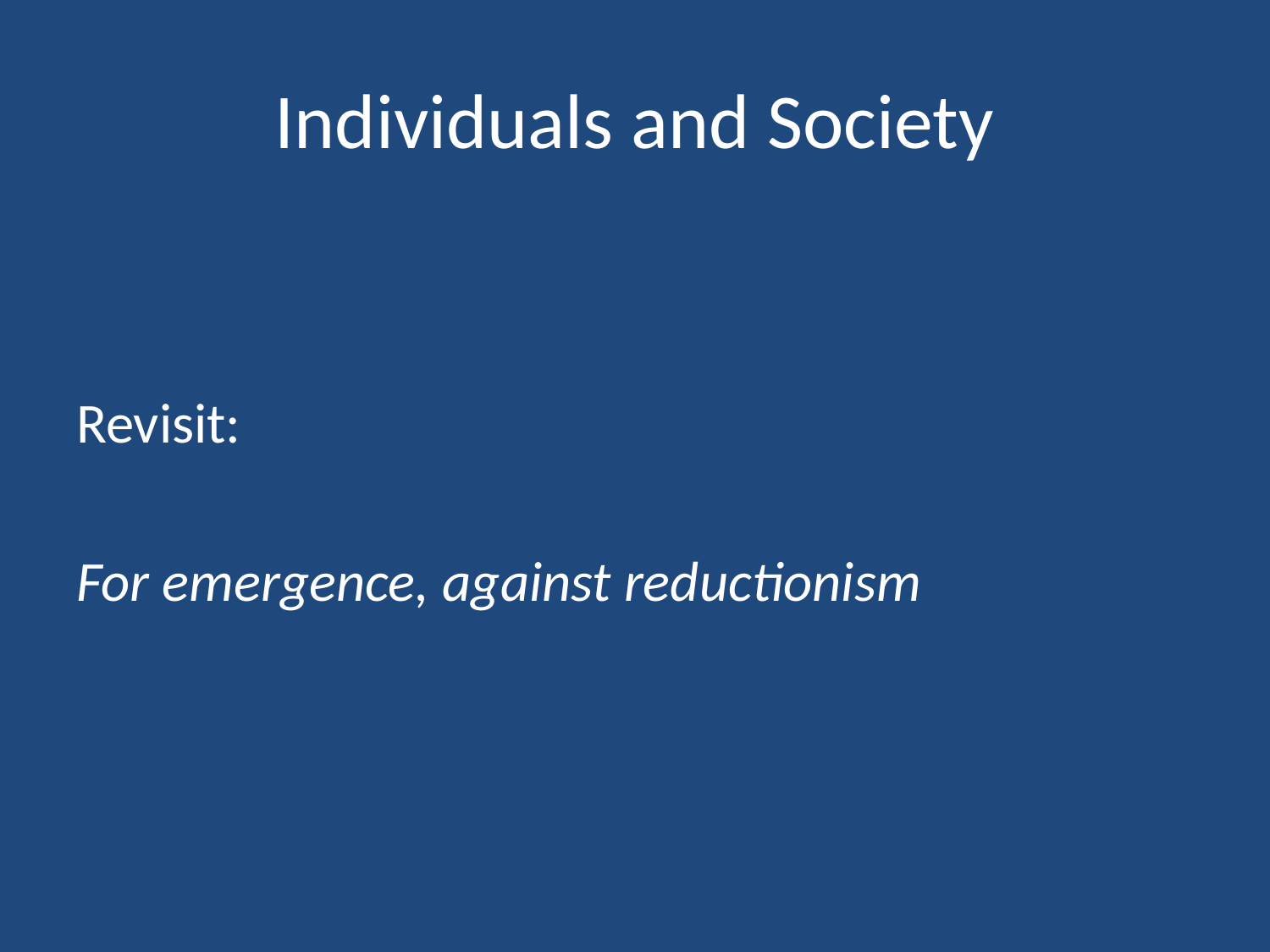

# Individuals and Society

Revisit:

For emergence, against reductionism